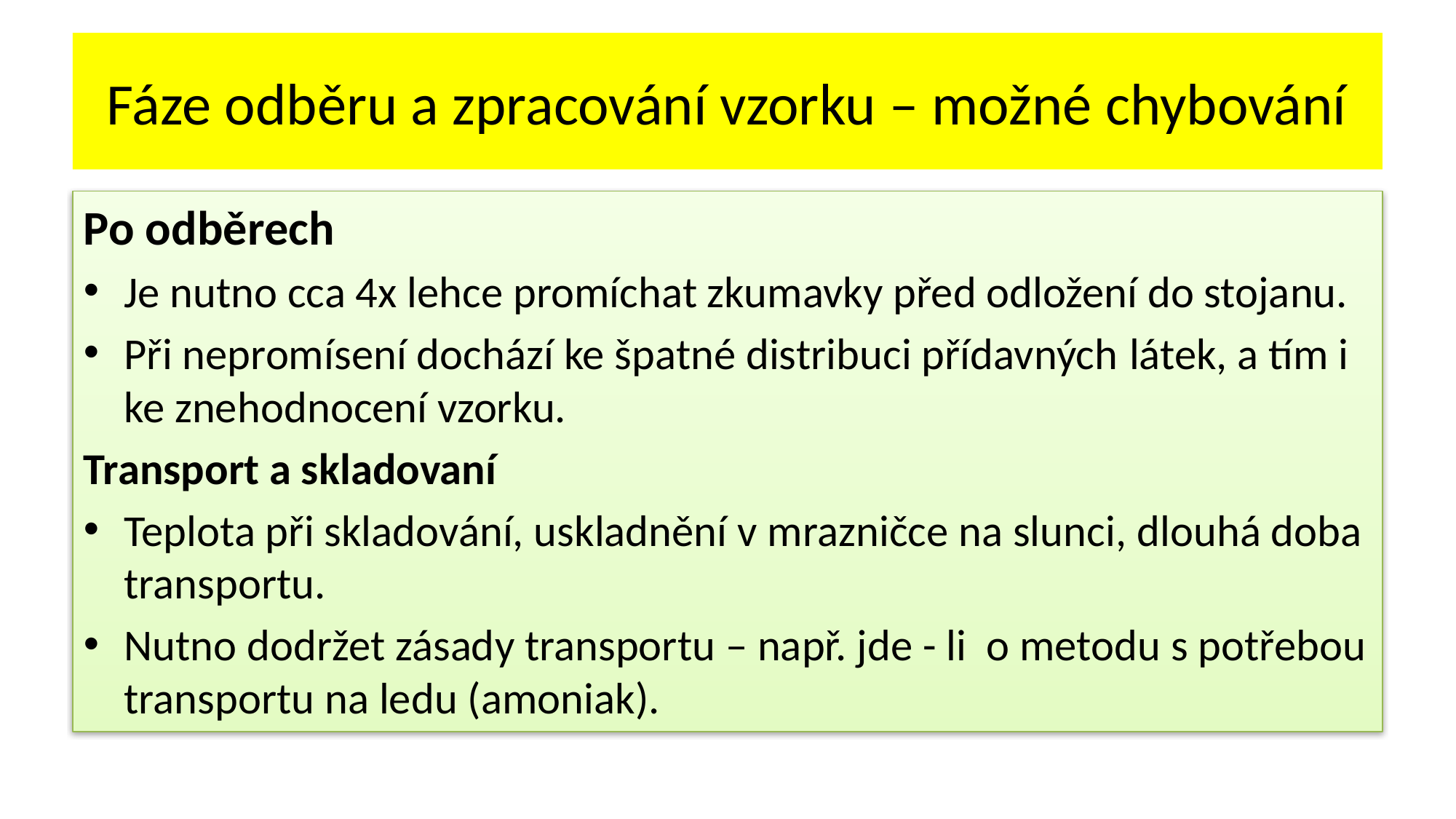

# Fáze odběru a zpracování vzorku – možné chybování
Po odběrech
Je nutno cca 4x lehce promíchat zkumavky před odložení do stojanu.
Při nepromísení dochází ke špatné distribuci přídavných látek, a tím i ke znehodnocení vzorku.
Transport a skladovaní
Teplota při skladování, uskladnění v mrazničce na slunci, dlouhá doba transportu.
Nutno dodržet zásady transportu – např. jde - li  o metodu s potřebou transportu na ledu (amoniak).